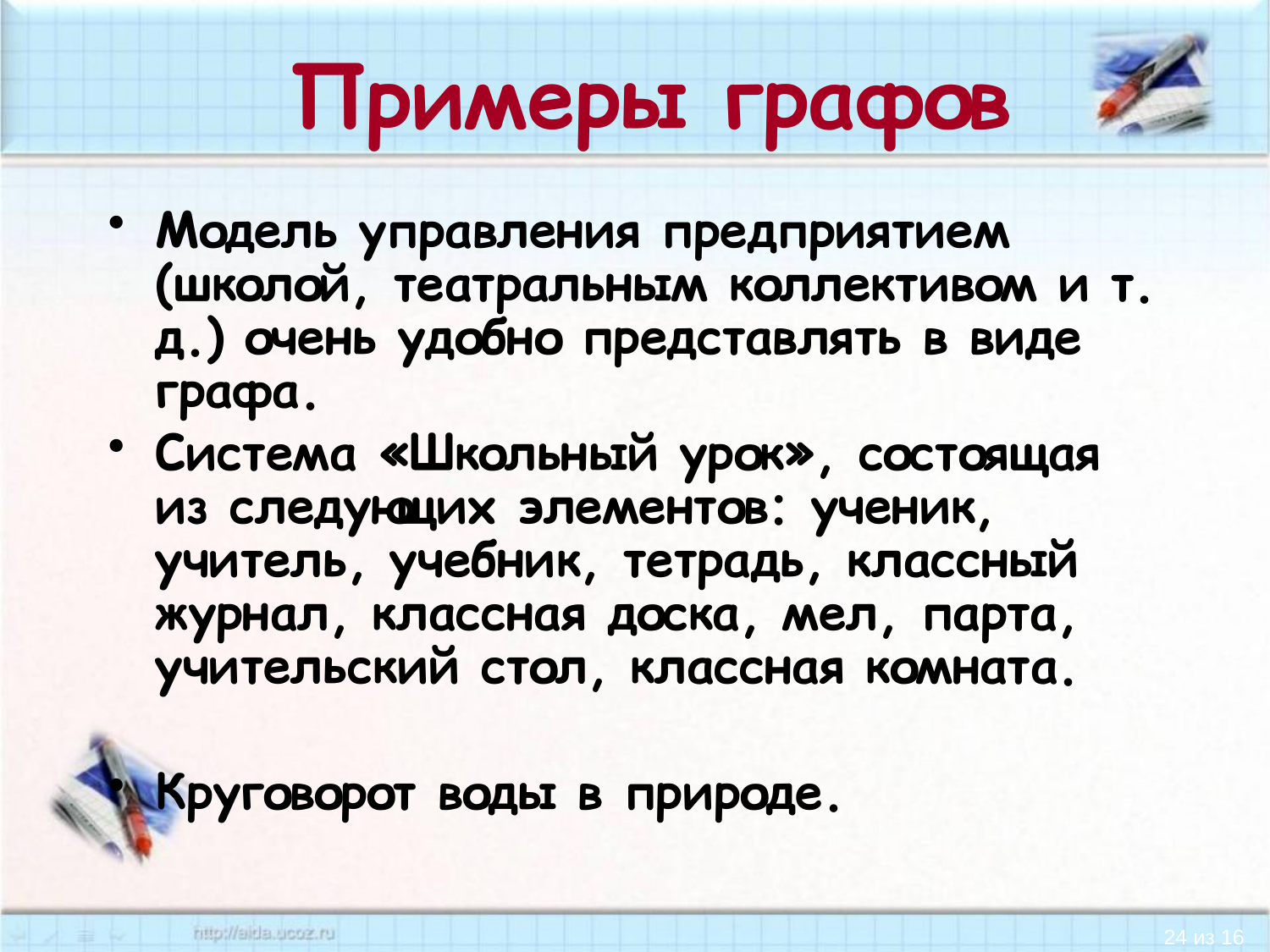

Примеры графов
Модель управления предприятием (школой, театральным коллективом и т. д.) очень удобно представлять в виде графа.
Система «Школьный урок», состоящая из следующих элементов: ученик, учитель, учебник, тетрадь, классный журнал, классная доска, мел, парта, учительский стол, классная комната.

Круговорот воды в природе.